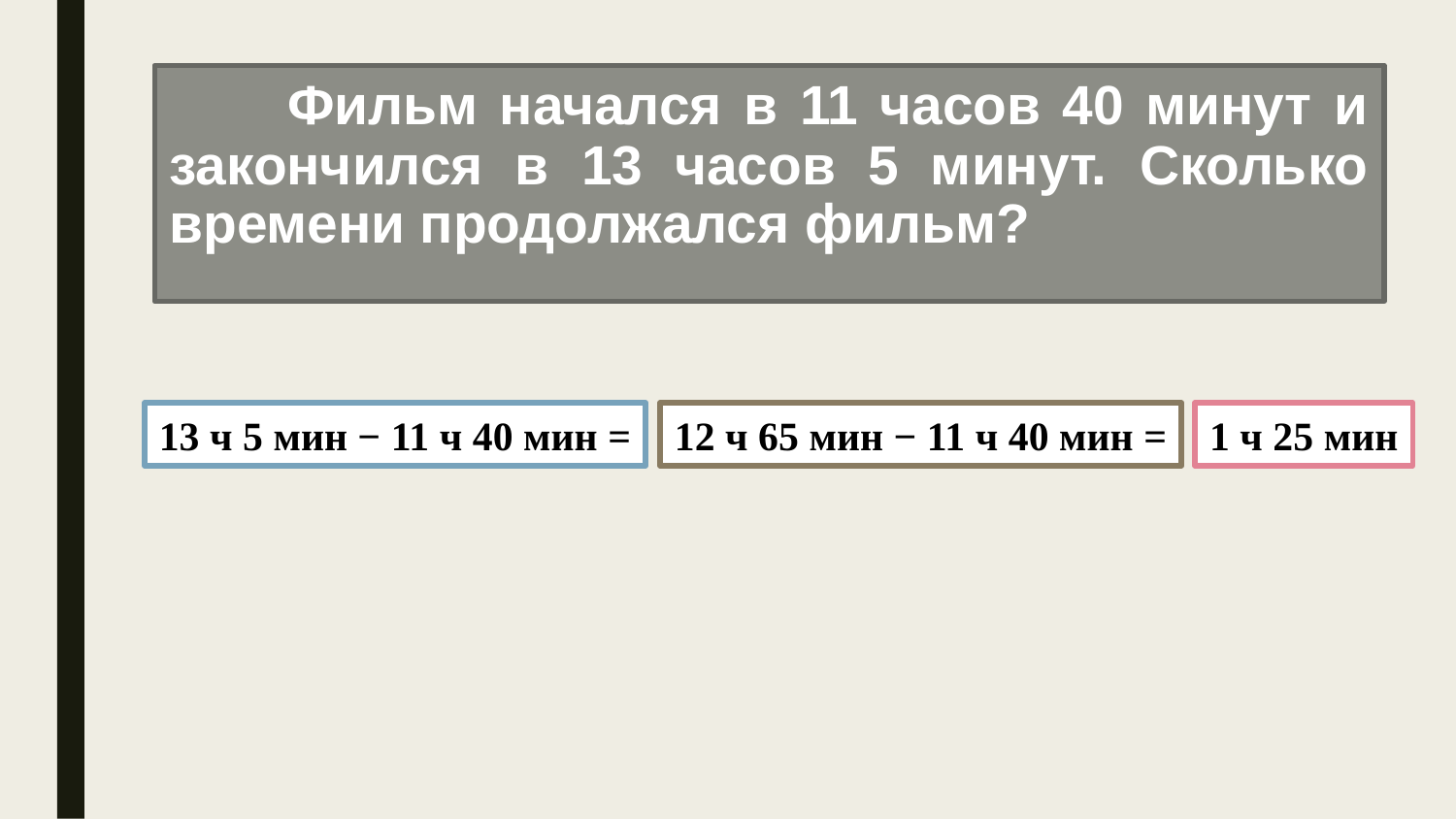

# Фильм начался в 11 часов 40 минут и закончился в 13 часов 5 минут. Сколько времени продолжался фильм?
13 ч 5 мин − 11 ч 40 мин =
12 ч 65 мин − 11 ч 40 мин =
1 ч 25 мин